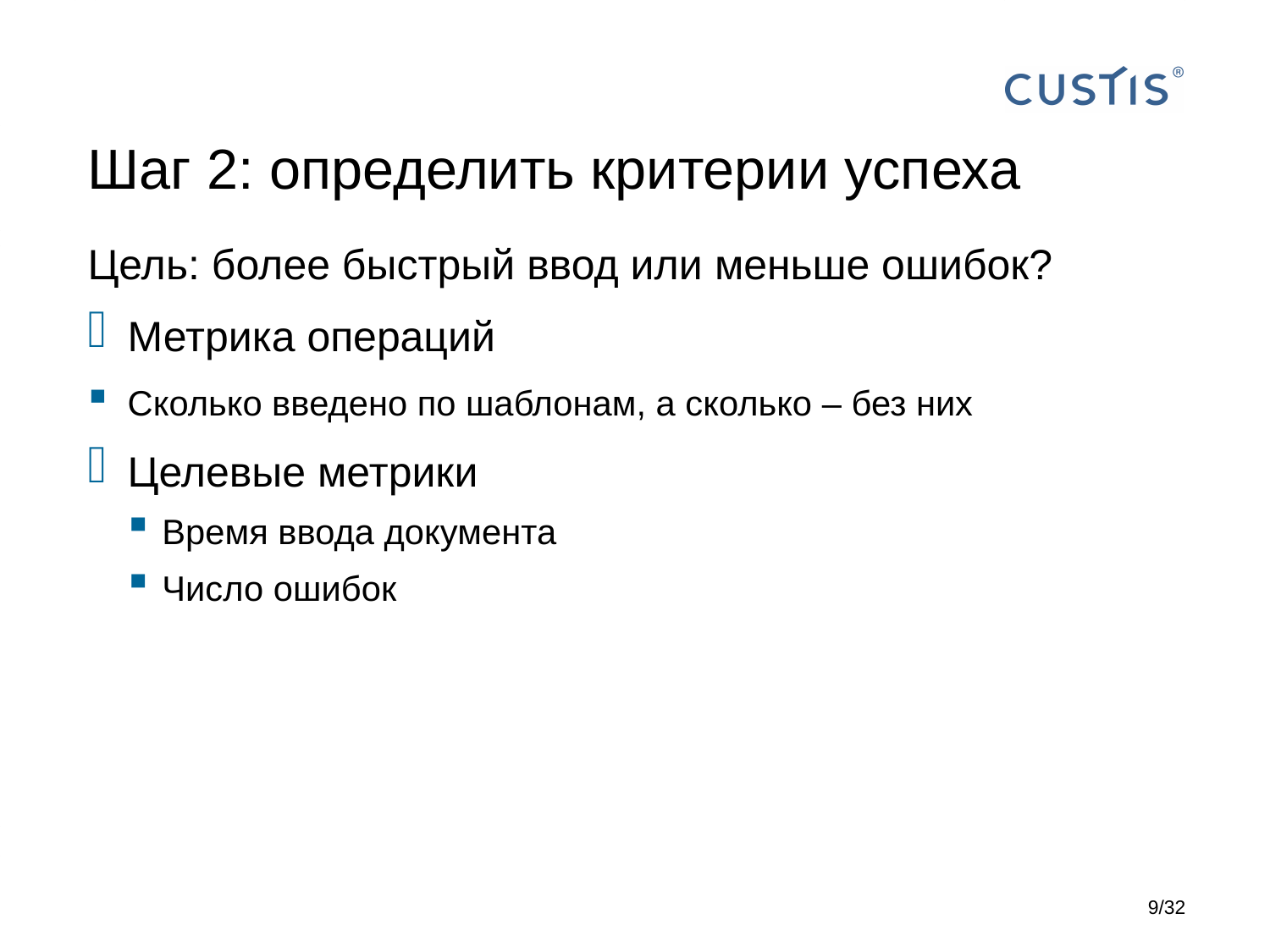

# Шаг 2: определить критерии успеха
Цель: более быстрый ввод или меньше ошибок?
Метрика операций
Сколько введено по шаблонам, а сколько – без них
Целевые метрики
Время ввода документа
Число ошибок
9/32